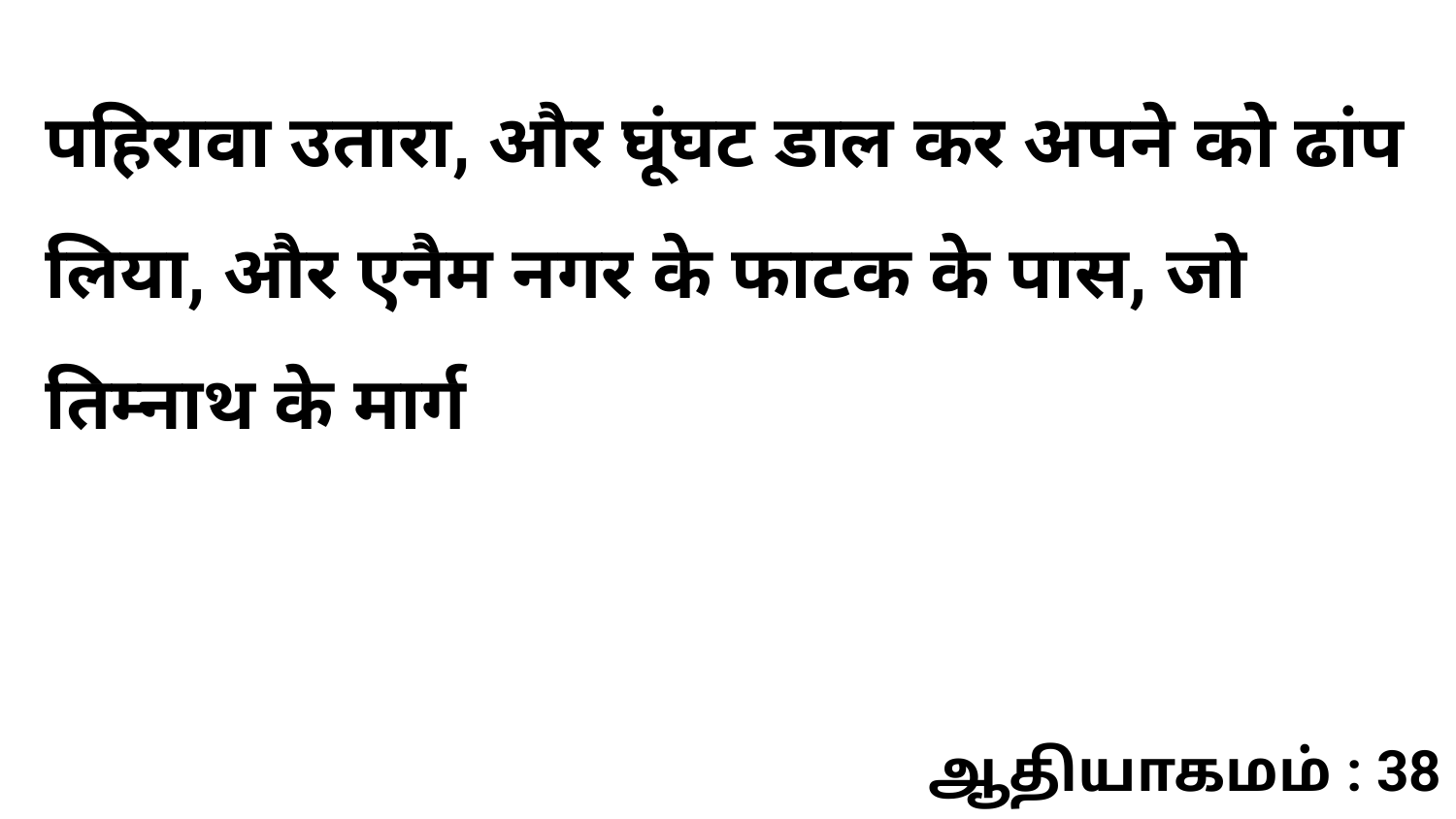

पहिरावा उतारा, और घूंघट डाल कर अपने को ढांप लिया, और एनैम नगर के फाटक के पास, जो तिम्नाथ के मार्ग
ஆதியாகமம் : 38